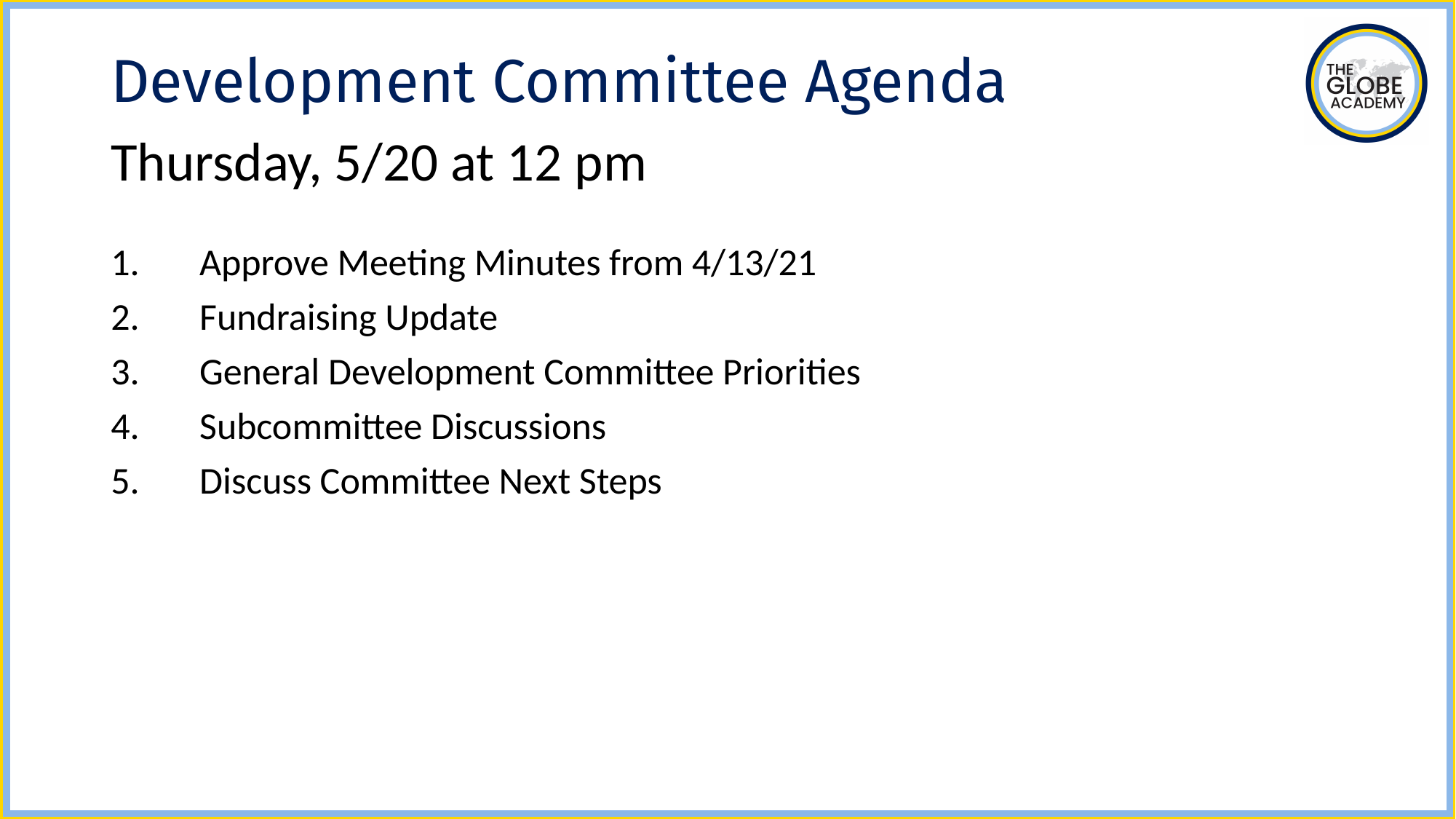

# Development Committee Agenda
Thursday, 5/20 at 12 pm

Approve Meeting Minutes from 4/13/21
Fundraising Update
General Development Committee Priorities
Subcommittee Discussions
Discuss Committee Next Steps